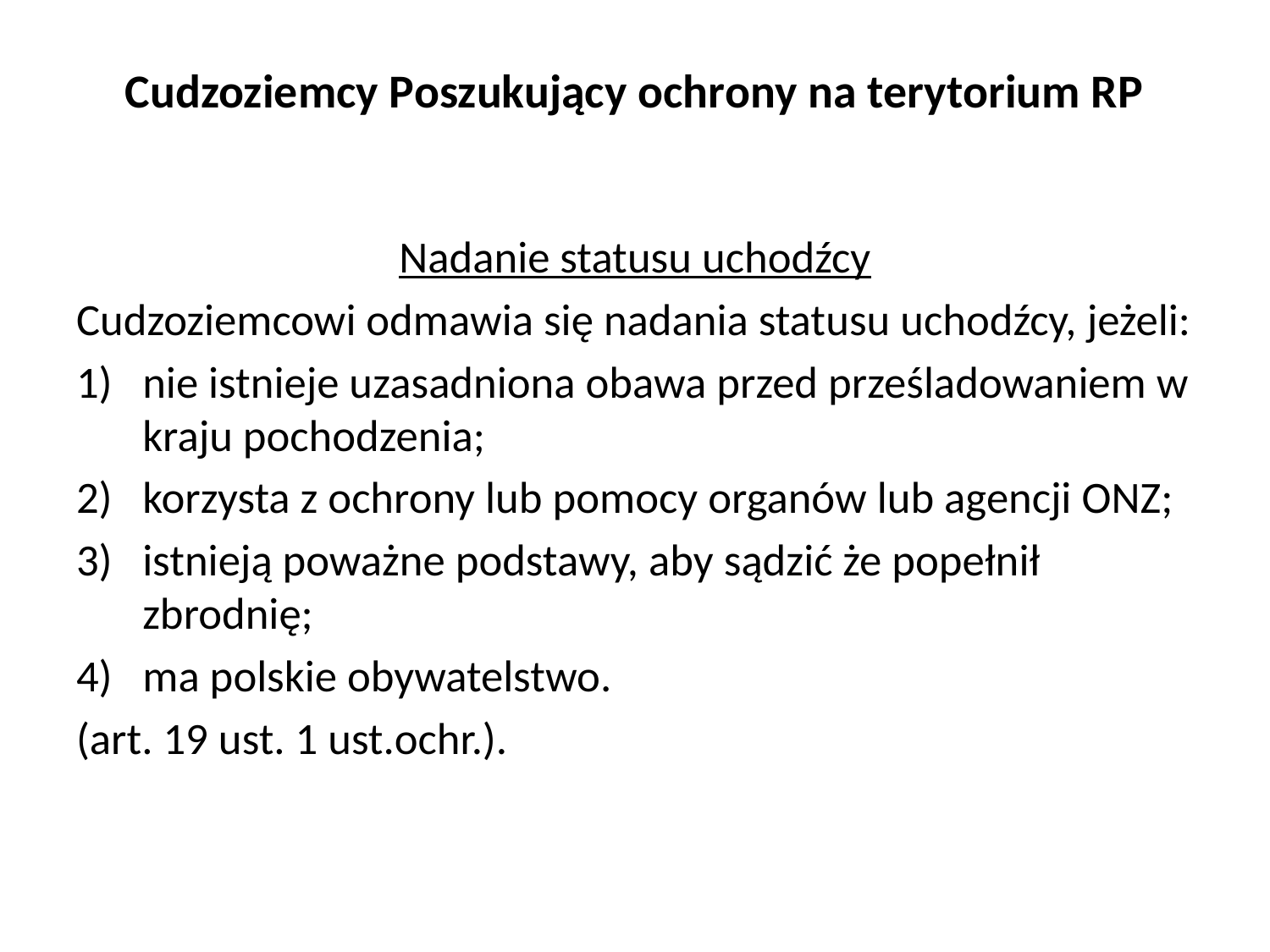

# Cudzoziemcy Poszukujący ochrony na terytorium RP
Nadanie statusu uchodźcy
Cudzoziemcowi odmawia się nadania statusu uchodźcy, jeżeli:
nie istnieje uzasadniona obawa przed prześladowaniem w kraju pochodzenia;
korzysta z ochrony lub pomocy organów lub agencji ONZ;
istnieją poważne podstawy, aby sądzić że popełnił zbrodnię;
ma polskie obywatelstwo.
(art. 19 ust. 1 ust.ochr.).